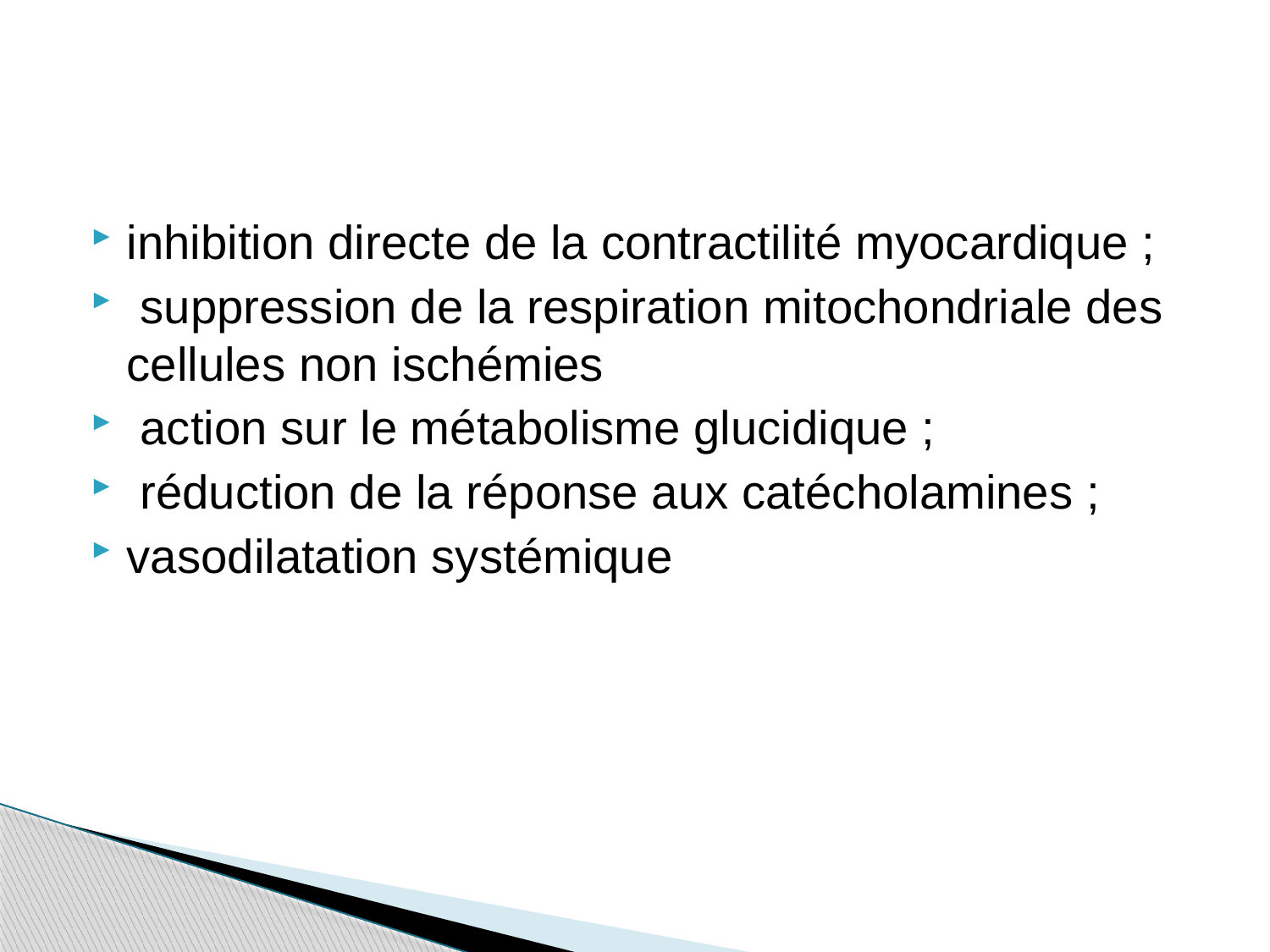

#
inhibition directe de la contractilité myocardique ;
 suppression de la respiration mitochondriale des cellules non ischémies
 action sur le métabolisme glucidique ;
 réduction de la réponse aux catécholamines ;
vasodilatation systémique